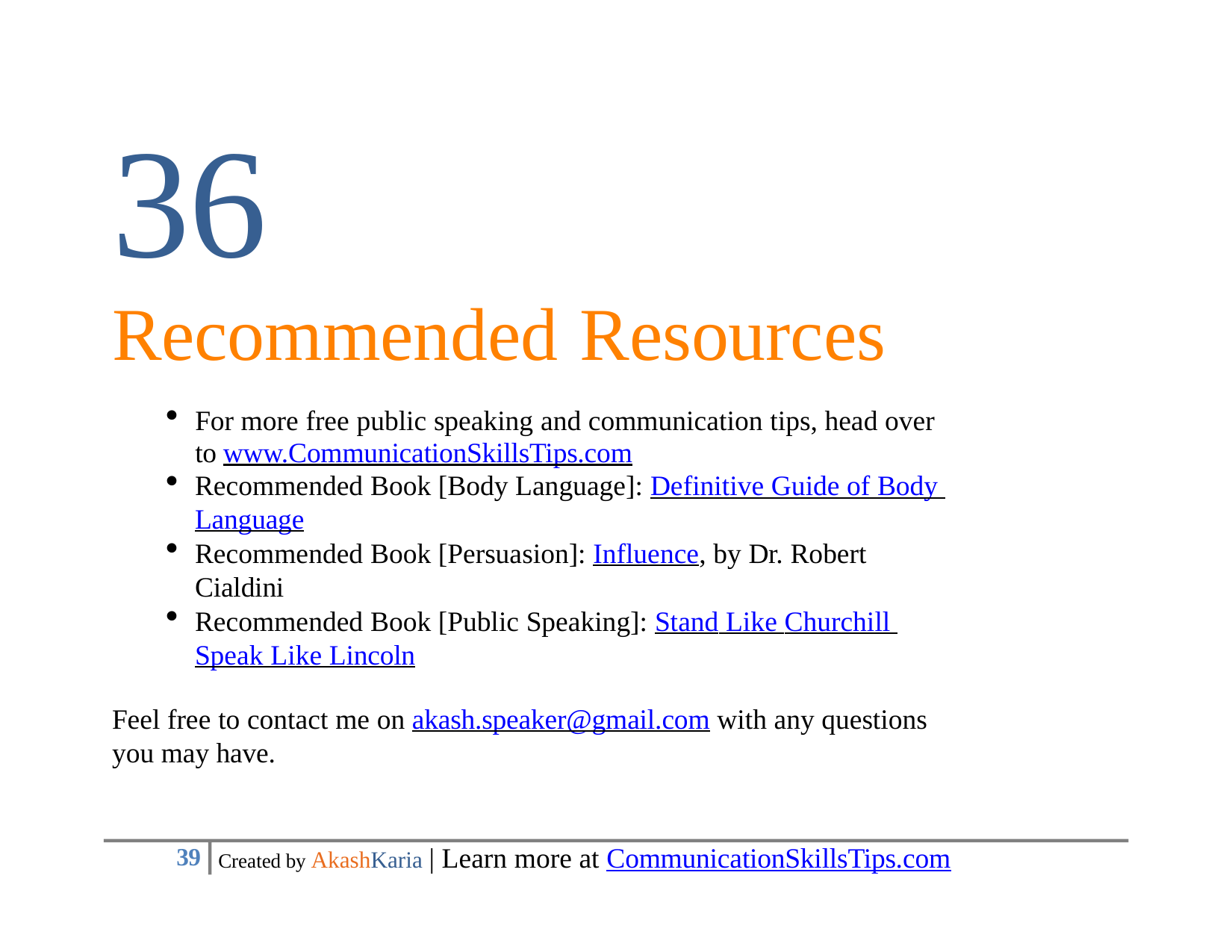

36
# Recommended	Resources
For more free public speaking and communication tips, head over to www.CommunicationSkillsTips.com
Recommended Book [Body Language]: Definitive Guide of Body Language
Recommended Book [Persuasion]: Influence, by Dr. Robert Cialdini
Recommended Book [Public Speaking]: Stand Like Churchill Speak Like Lincoln
Feel free to contact me on akash.speaker@gmail.com with any questions you may have.
Created by AkashKaria | Learn more at CommunicationSkillsTips.com
39